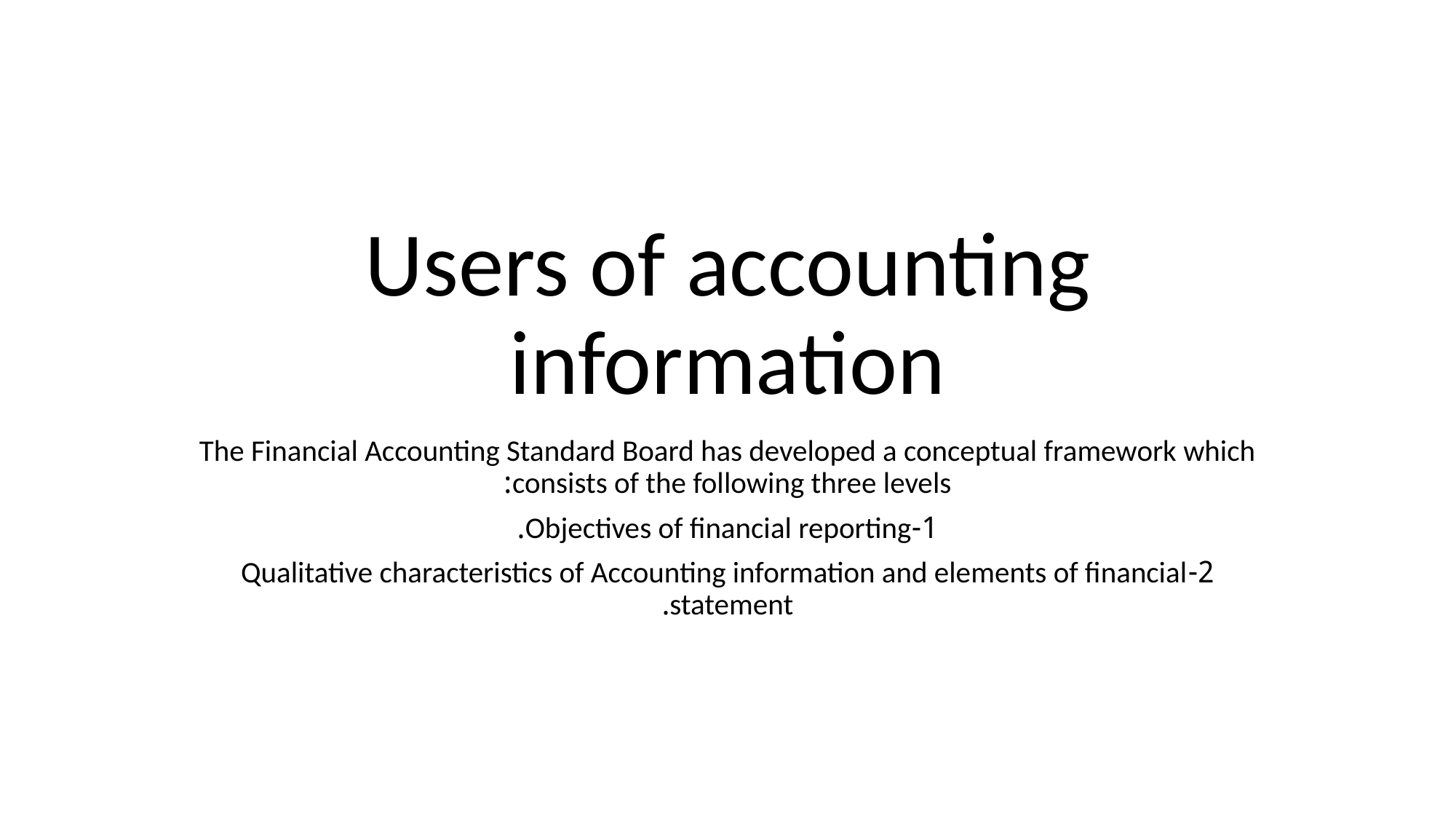

# Users of accounting information
The Financial Accounting Standard Board has developed a conceptual framework which consists of the following three levels:
1-Objectives of financial reporting.
2-Qualitative characteristics of Accounting information and elements of financial statement.